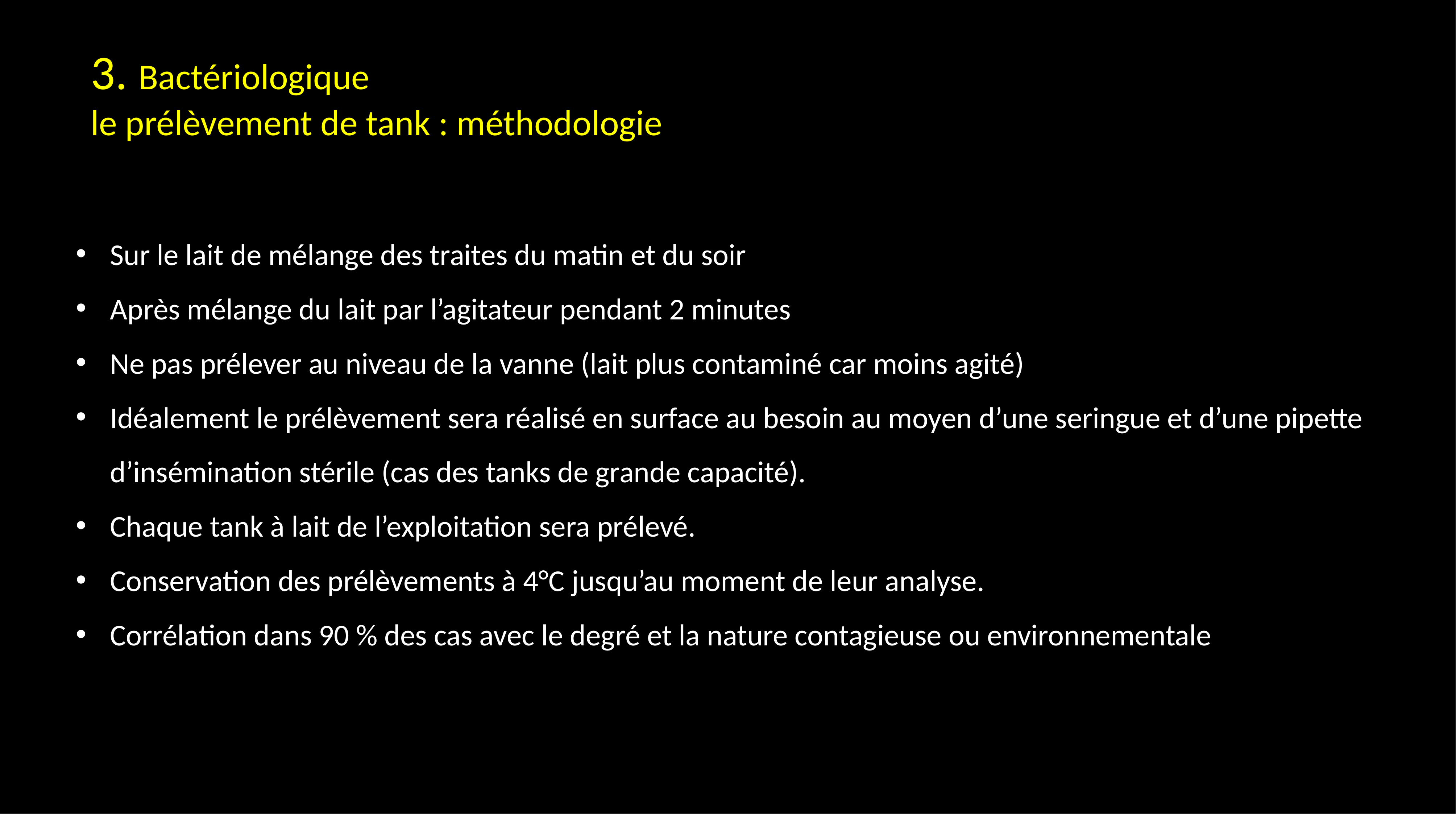

3. Bactériologique
le prélèvement de tank : méthodologie
Sur le lait de mélange des traites du matin et du soir
Après mélange du lait par l’agitateur pendant 2 minutes
Ne pas prélever au niveau de la vanne (lait plus contaminé car moins agité)
Idéalement le prélèvement sera réalisé en surface au besoin au moyen d’une seringue et d’une pipette d’insémination stérile (cas des tanks de grande capacité).
Chaque tank à lait de l’exploitation sera prélevé.
Conservation des prélèvements à 4°C jusqu’au moment de leur analyse.
Corrélation dans 90 % des cas avec le degré et la nature contagieuse ou environnementale